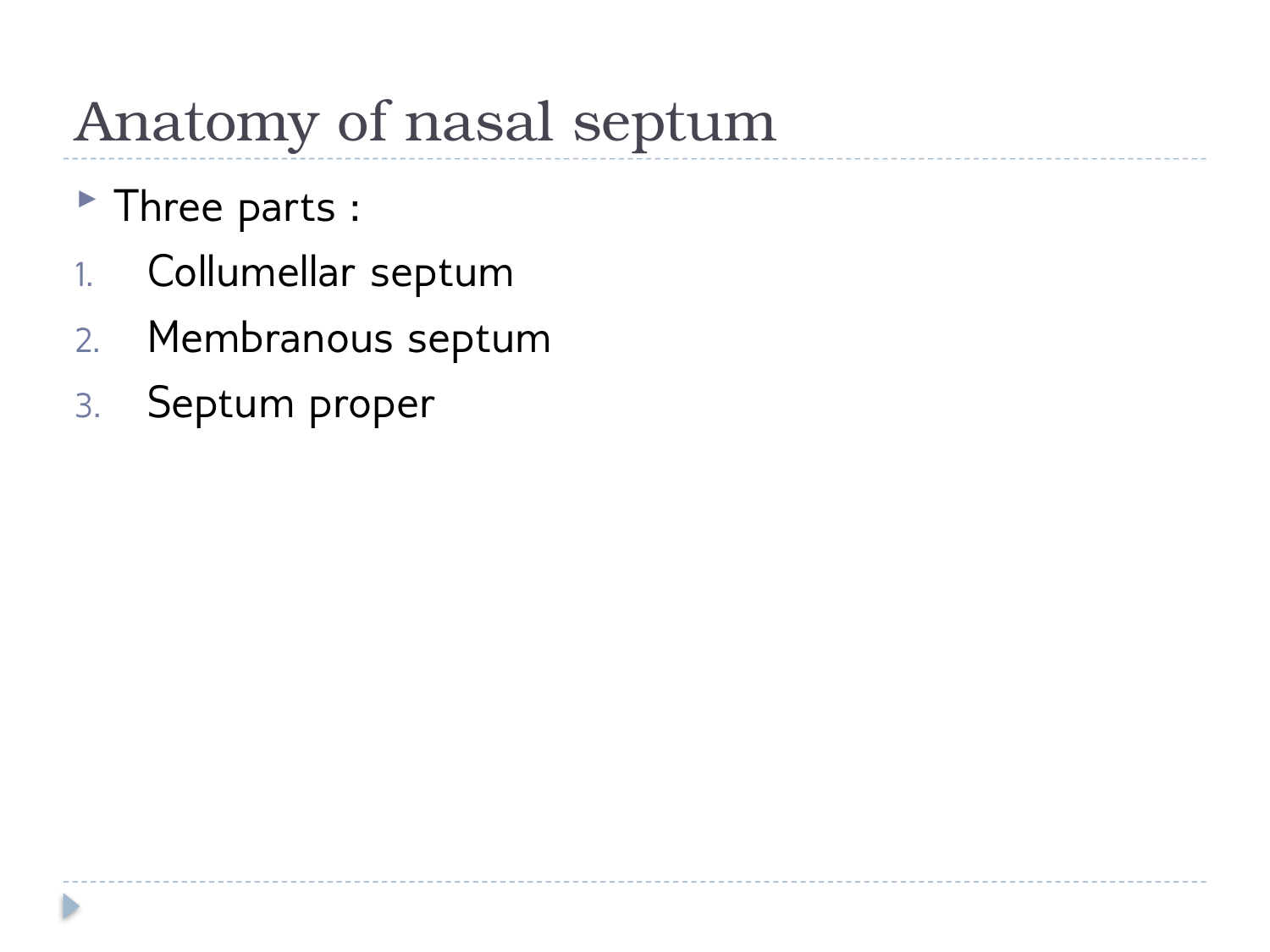

# Anatomy of nasal septum
Three parts :
Collumellar septum
Membranous septum
Septum proper